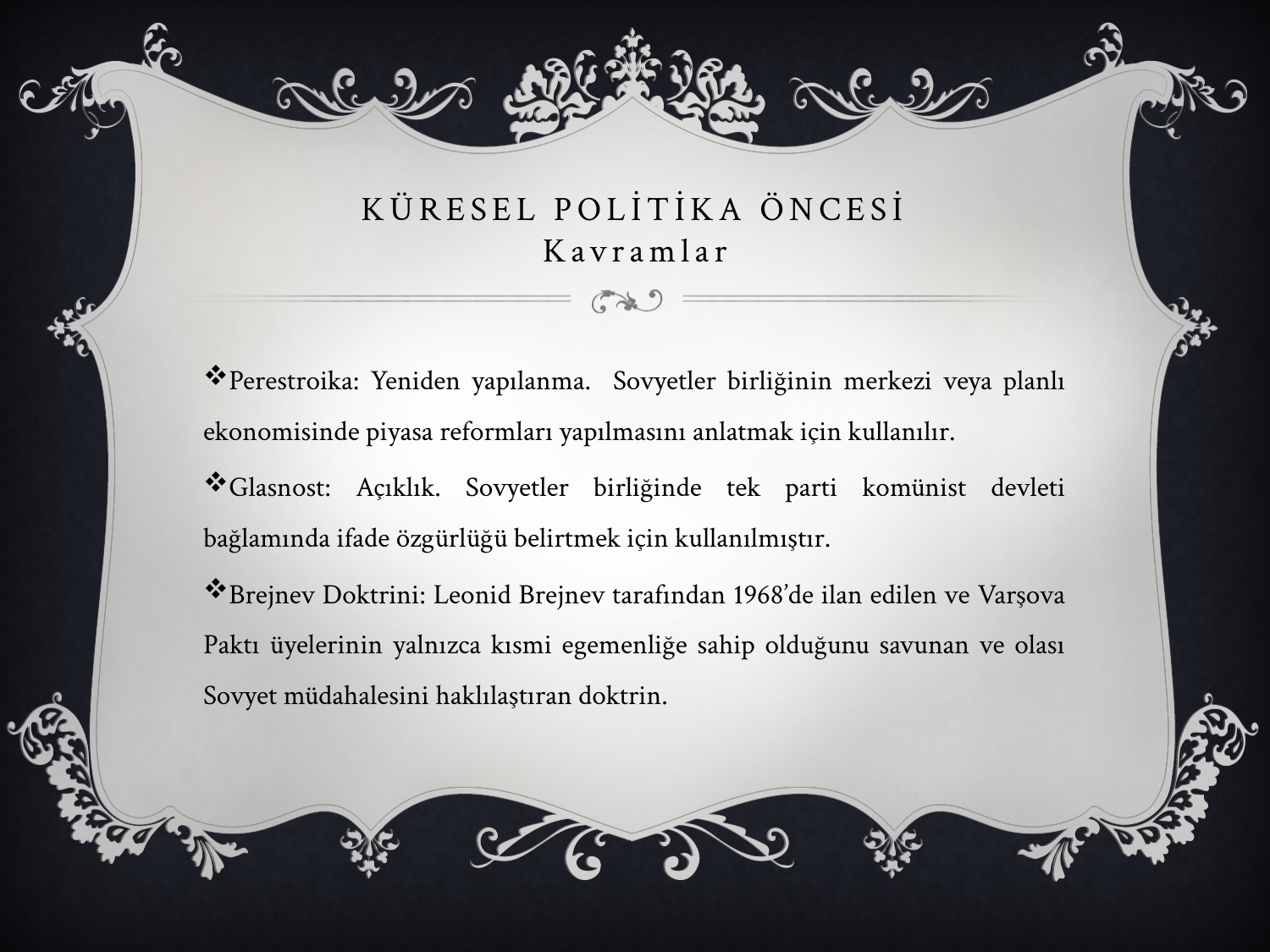

# Küresel Polİtİka Öncesİ Kavramlar
Perestroika: Yeniden yapılanma.  Sovyetler birliğinin merkezi veya planlı ekonomisinde piyasa reformları yapılmasını anlatmak için kullanılır.
Glasnost: Açıklık. Sovyetler birliğinde tek parti komünist devleti bağlamında ifade özgürlüğü belirtmek için kullanılmıştır.
Brejnev Doktrini: Leonid Brejnev tarafından 1968’de ilan edilen ve Varşova Paktı üyelerinin yalnızca kısmi egemenliğe sahip olduğunu savunan ve olası Sovyet müdahalesini haklılaştıran doktrin.